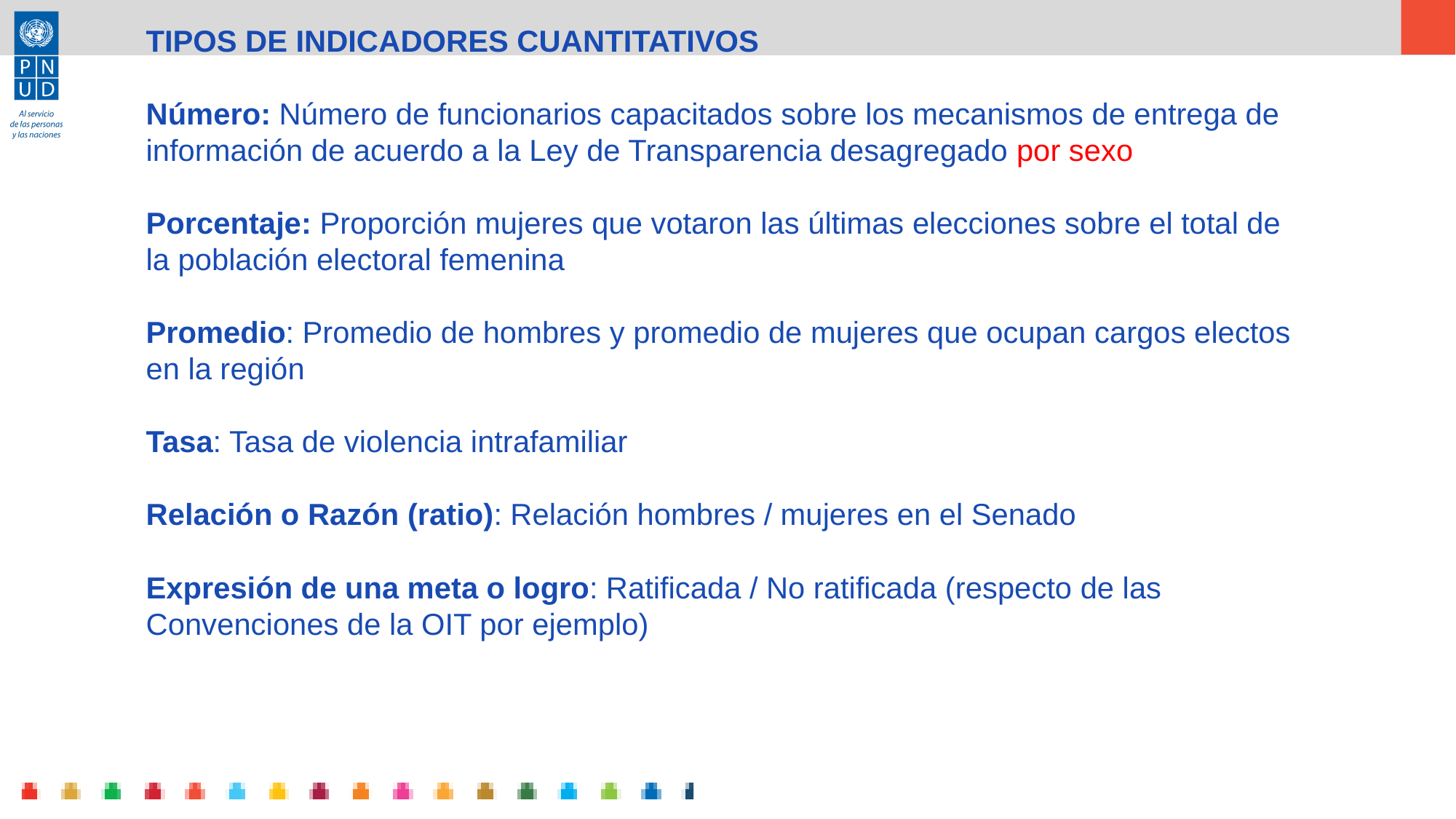

TIPOS DE INDICADORES CUANTITATIVOS

Número: Número de funcionarios capacitados sobre los mecanismos de entrega de información de acuerdo a la Ley de Transparencia desagregado por sexo

Porcentaje: Proporción mujeres que votaron las últimas elecciones sobre el total de la población electoral femenina

Promedio: Promedio de hombres y promedio de mujeres que ocupan cargos electos en la región

Tasa: Tasa de violencia intrafamiliar

Relación o Razón (ratio): Relación hombres / mujeres en el Senado

Expresión de una meta o logro: Ratificada / No ratificada (respecto de las Convenciones de la OIT por ejemplo)